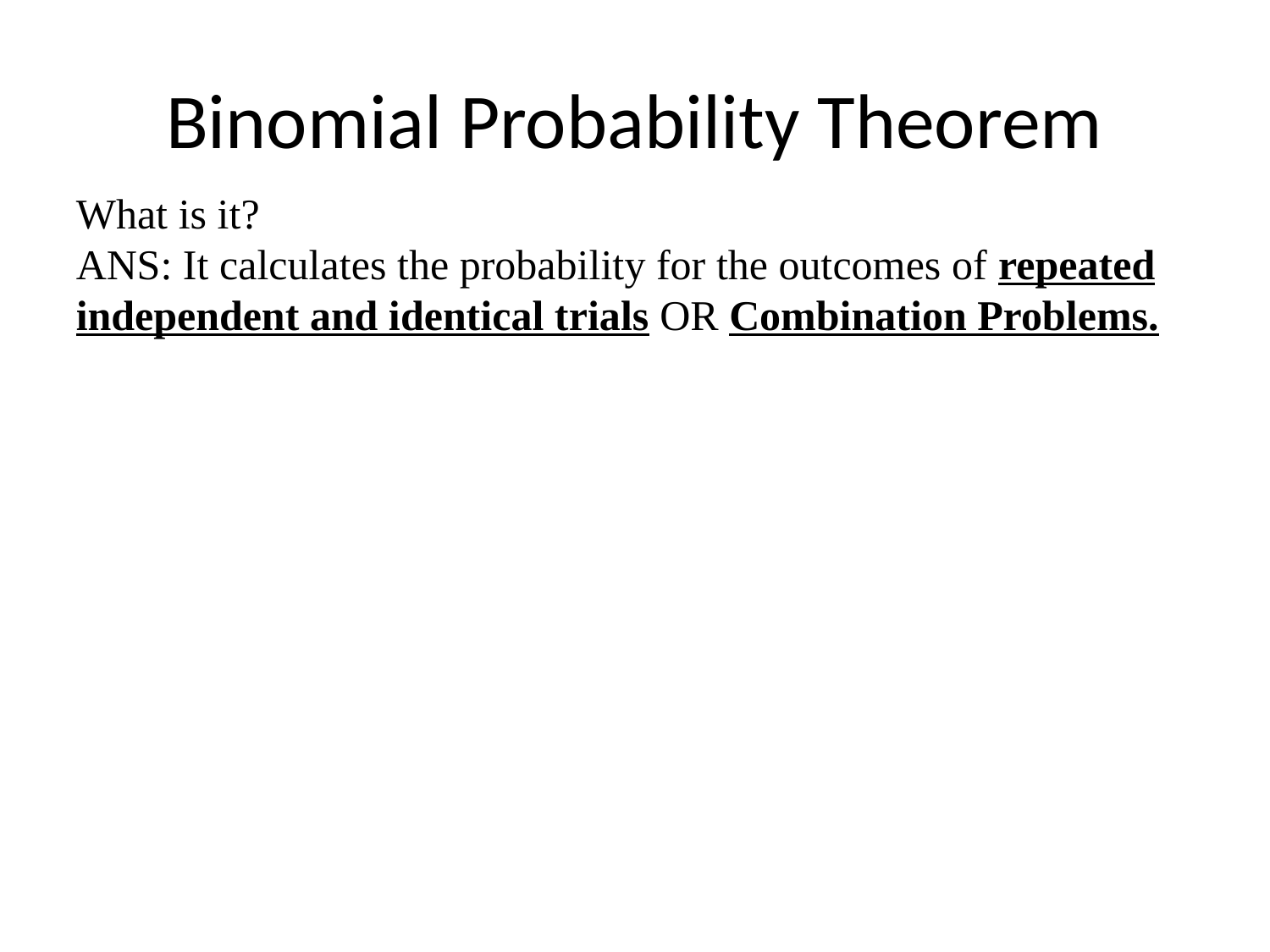

# Binomial Probability Theorem
What is it?
ANS: It calculates the probability for the outcomes of repeated independent and identical trials OR Combination Problems.